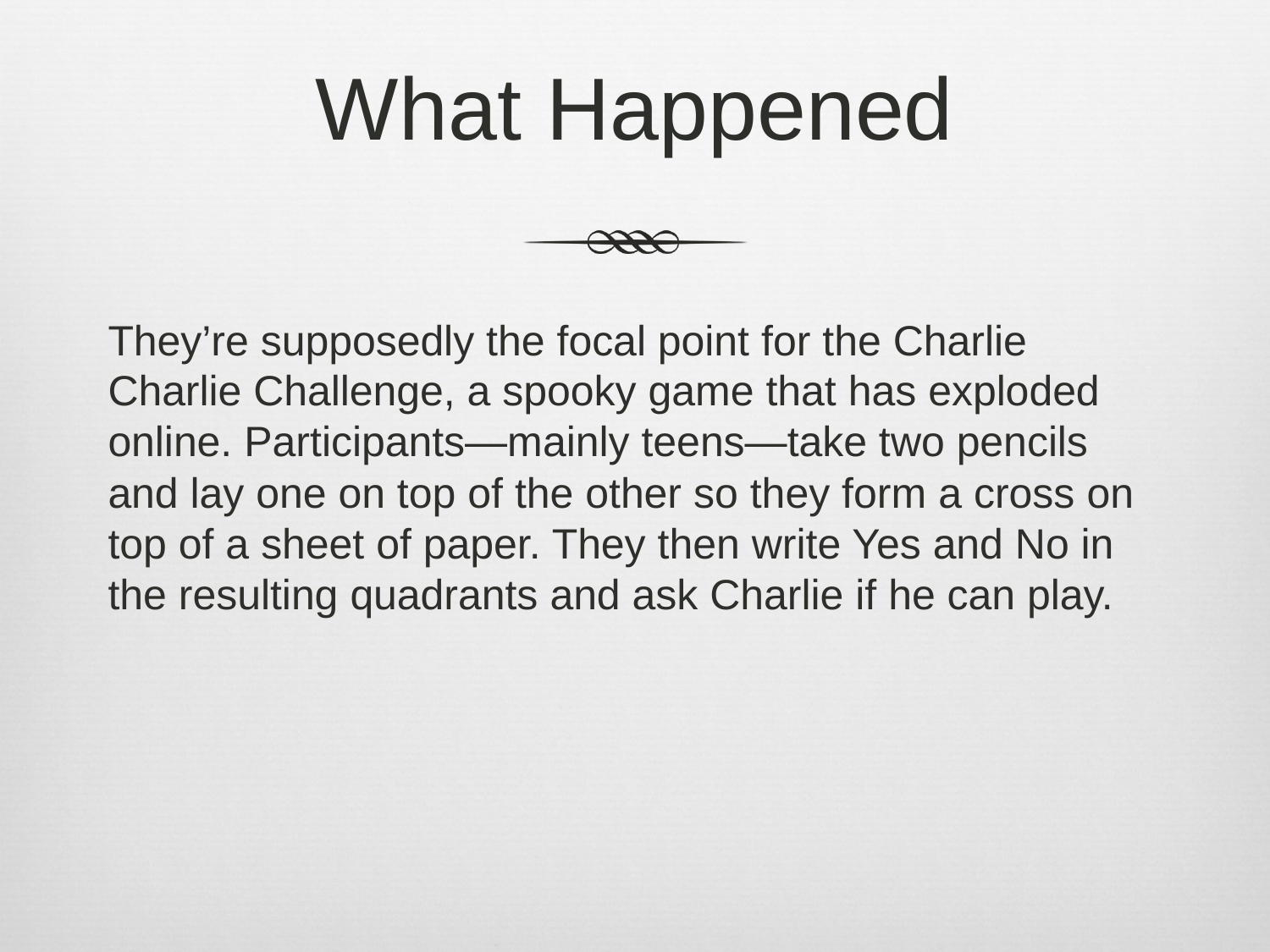

# What Happened
They’re supposedly the focal point for the Charlie Charlie Challenge, a spooky game that has exploded online. Participants—mainly teens—take two pencils and lay one on top of the other so they form a cross on top of a sheet of paper. They then write Yes and No in the resulting quadrants and ask Charlie if he can play.